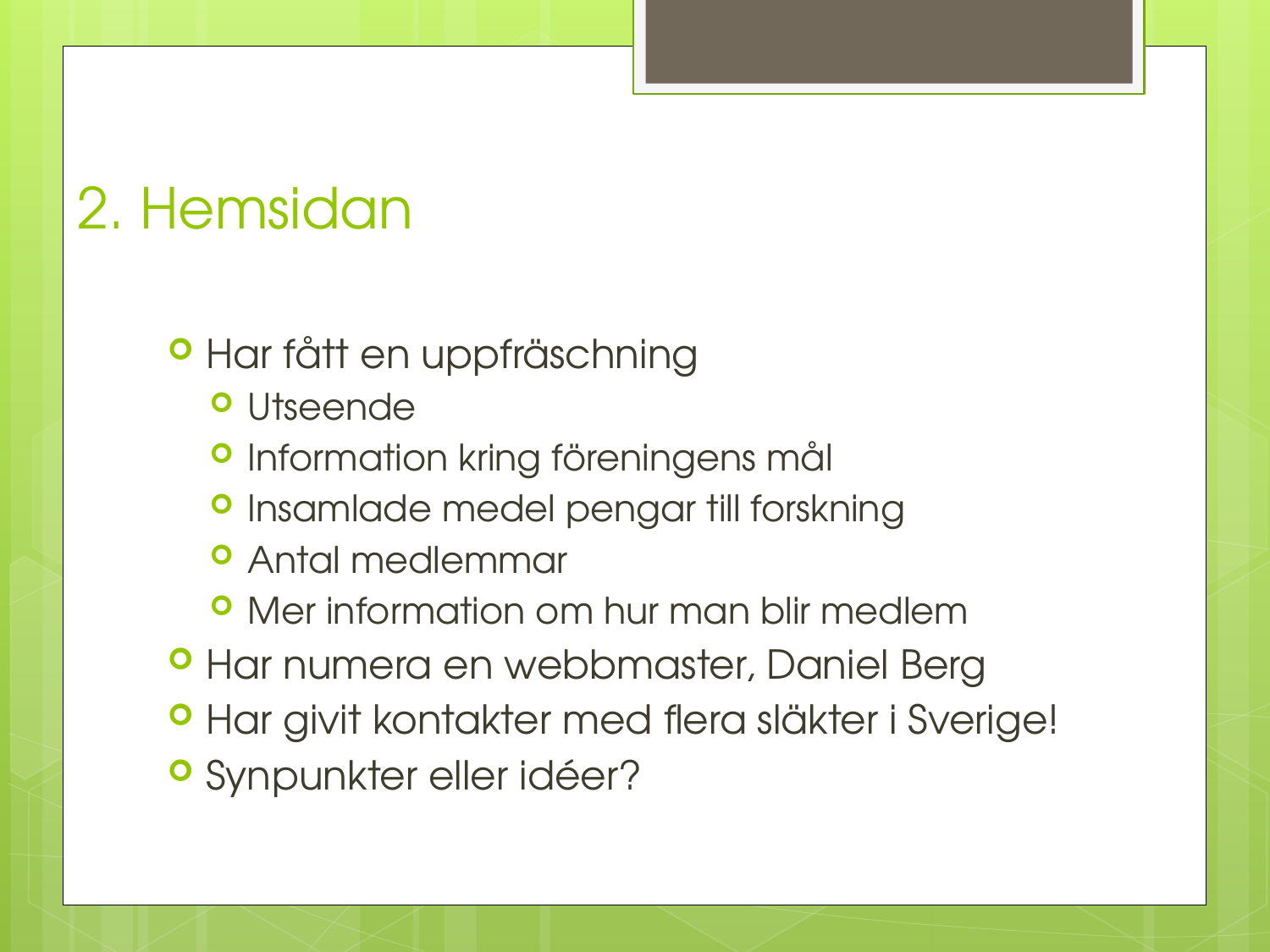

2. Hemsidan
Har fått en uppfräschning
Utseende
Information kring föreningens mål
Insamlade medel pengar till forskning
Antal medlemmar
Mer information om hur man blir medlem
Har numera en webbmaster, Daniel Berg
Har givit kontakter med flera släkter i Sverige!
Synpunkter eller idéer?